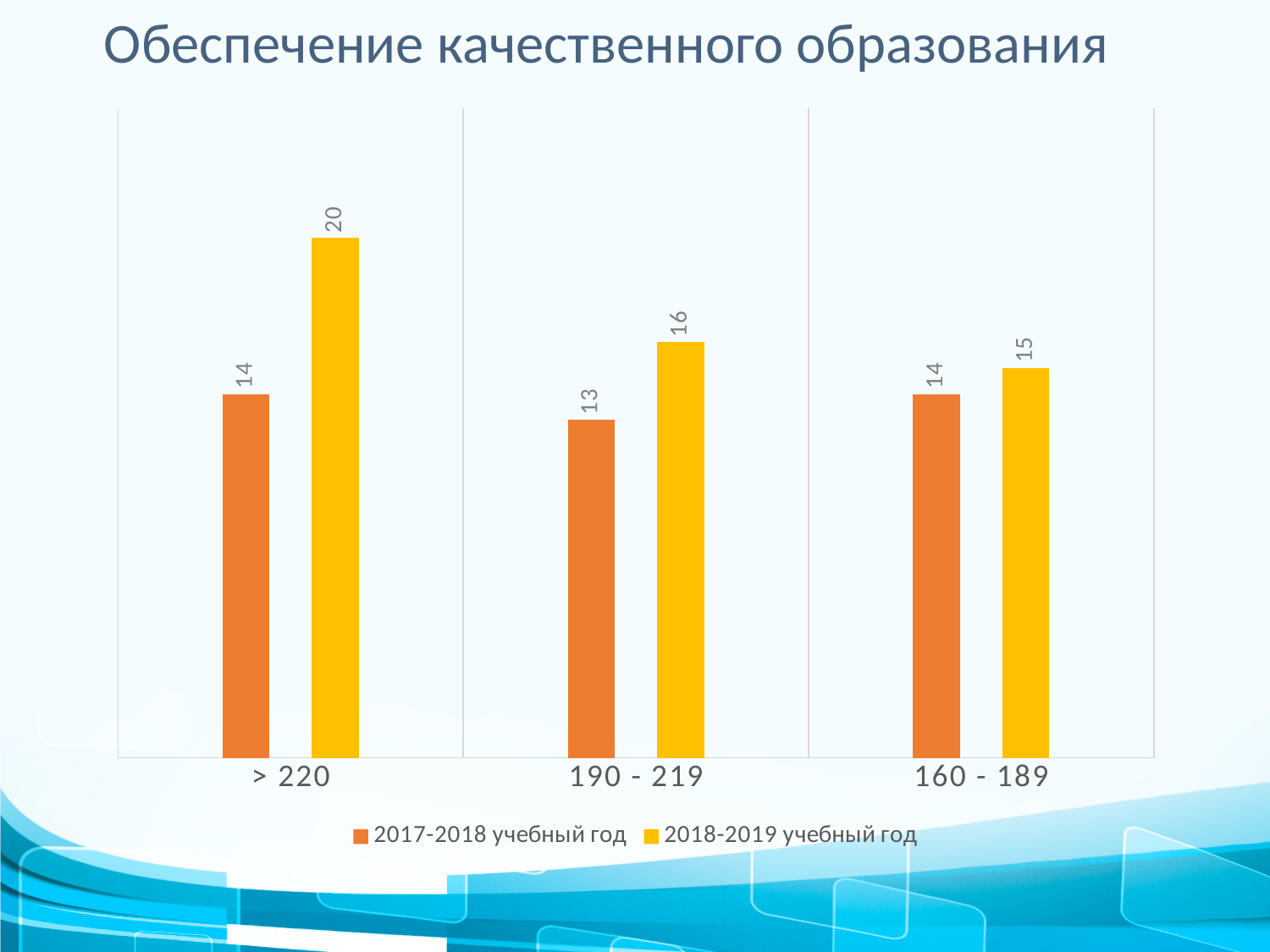

Обеспечение качественного образования

### Chart

| Category | 2017-2018 учебный год | 2018-2019 учебный год |
|---|---|---|
| > 220 | 14.0 | 20.0 |
| 190 - 219 | 13.0 | 16.0 |
| 160 - 189 | 14.0 | 15.0 |